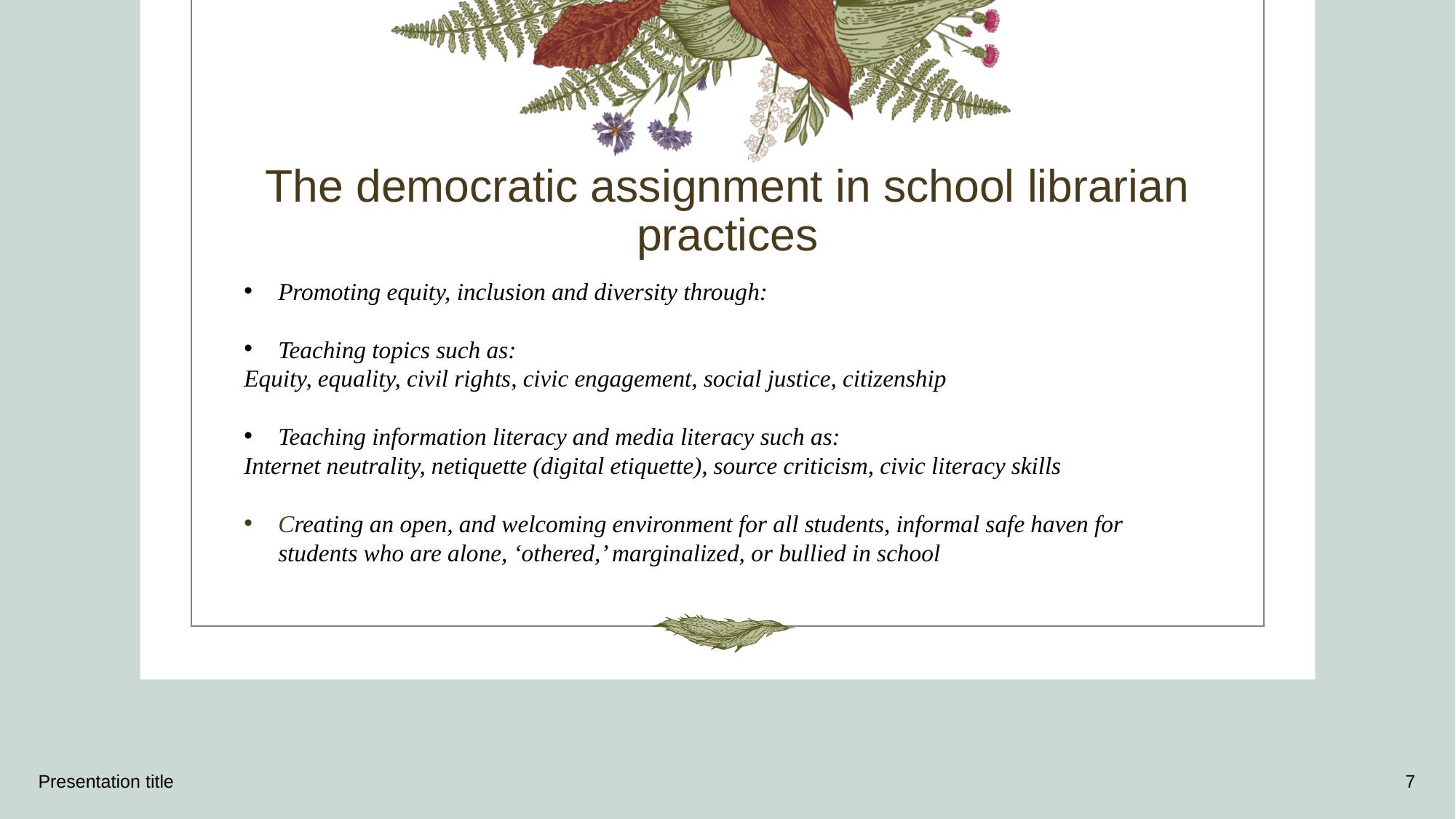

# The democratic assignment in school librarian practices
Promoting equity, inclusion and diversity through:

Teaching topics such as:
Equity, equality, civil rights, civic engagement, social justice, citizenship

Teaching information literacy and media literacy such as:
Internet neutrality, netiquette (digital etiquette), source criticism, civic literacy skills

Creating an open, and welcoming environment for all students, informal safe haven for students who are alone, ‘othered,’ marginalized, or bullied in school
Presentation title
7